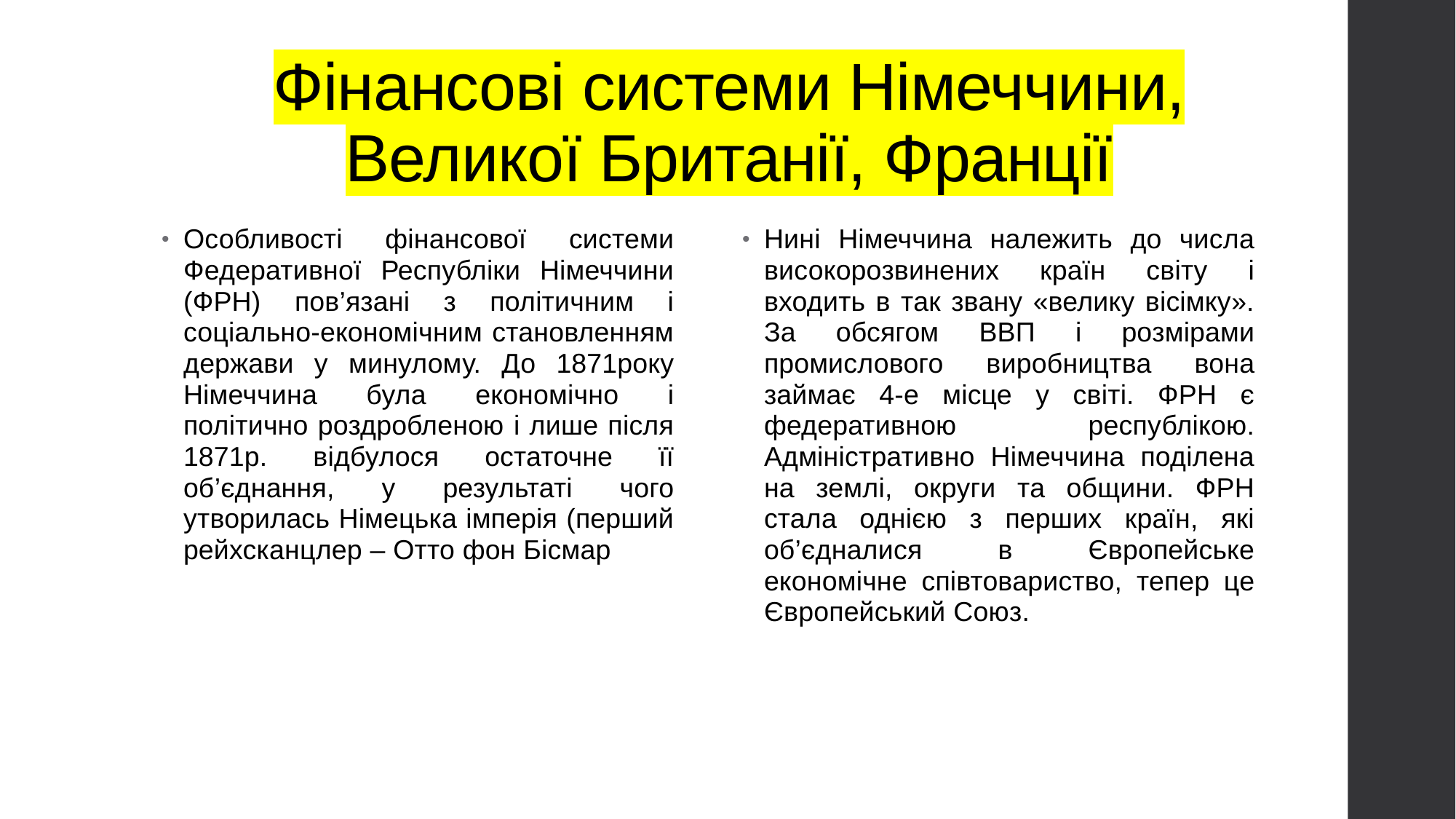

# Фінансові системи Німеччини, Великої Британії, Франції
Особливості фінансової системи Федеративної Республіки Німеччини (ФРН) пов’язані з політичним і соціально-економічним становленням держави у минулому. До 1871року Німеччина була економічно і політично роздробленою і лише після 1871р. відбулося остаточне її об’єднання, у результаті чого утворилась Німецька імперія (перший рейхсканцлер – Отто фон Бісмар
Нині Німеччина належить до числа високорозвинених країн світу і входить в так звану «велику вісімку». За обсягом ВВП і розмірами промислового виробництва вона займає 4-е місце у світі. ФРН є федеративною республікою. Адміністративно Німеччина поділена на землі, округи та общини. ФРН стала однією з перших країн, які об’єдналися в Європейське економічне співтовариство, тепер це Європейський Союз.